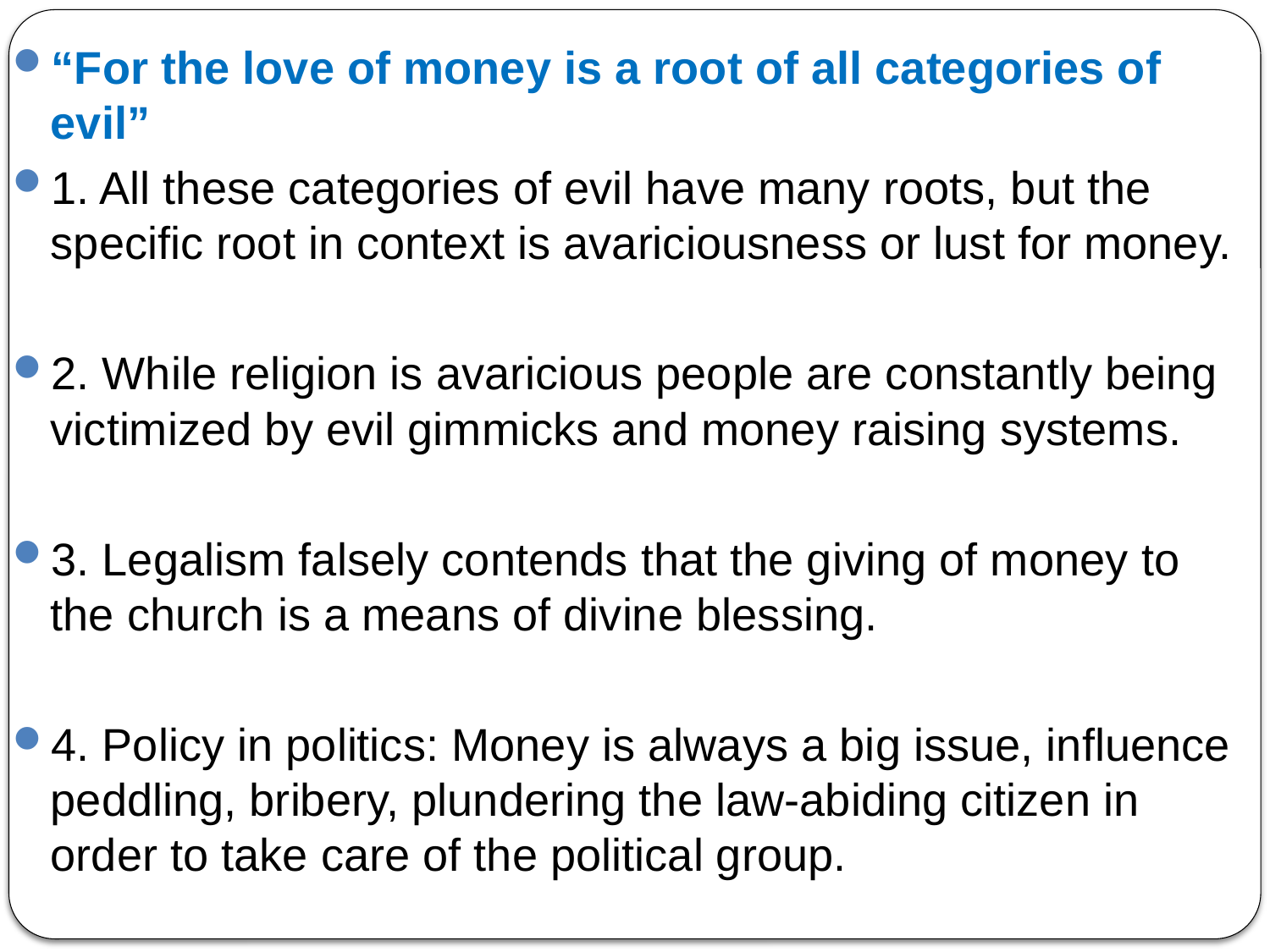

“For the love of money is a root of all categories of evil”
1. All these categories of evil have many roots, but the specific root in context is avariciousness or lust for money.

2. While religion is avaricious people are constantly being victimized by evil gimmicks and money raising systems.

3. Legalism falsely contends that the giving of money to the church is a means of divine blessing.

4. Policy in politics: Money is always a big issue, influence peddling, bribery, plundering the law-abiding citizen in order to take care of the political group.